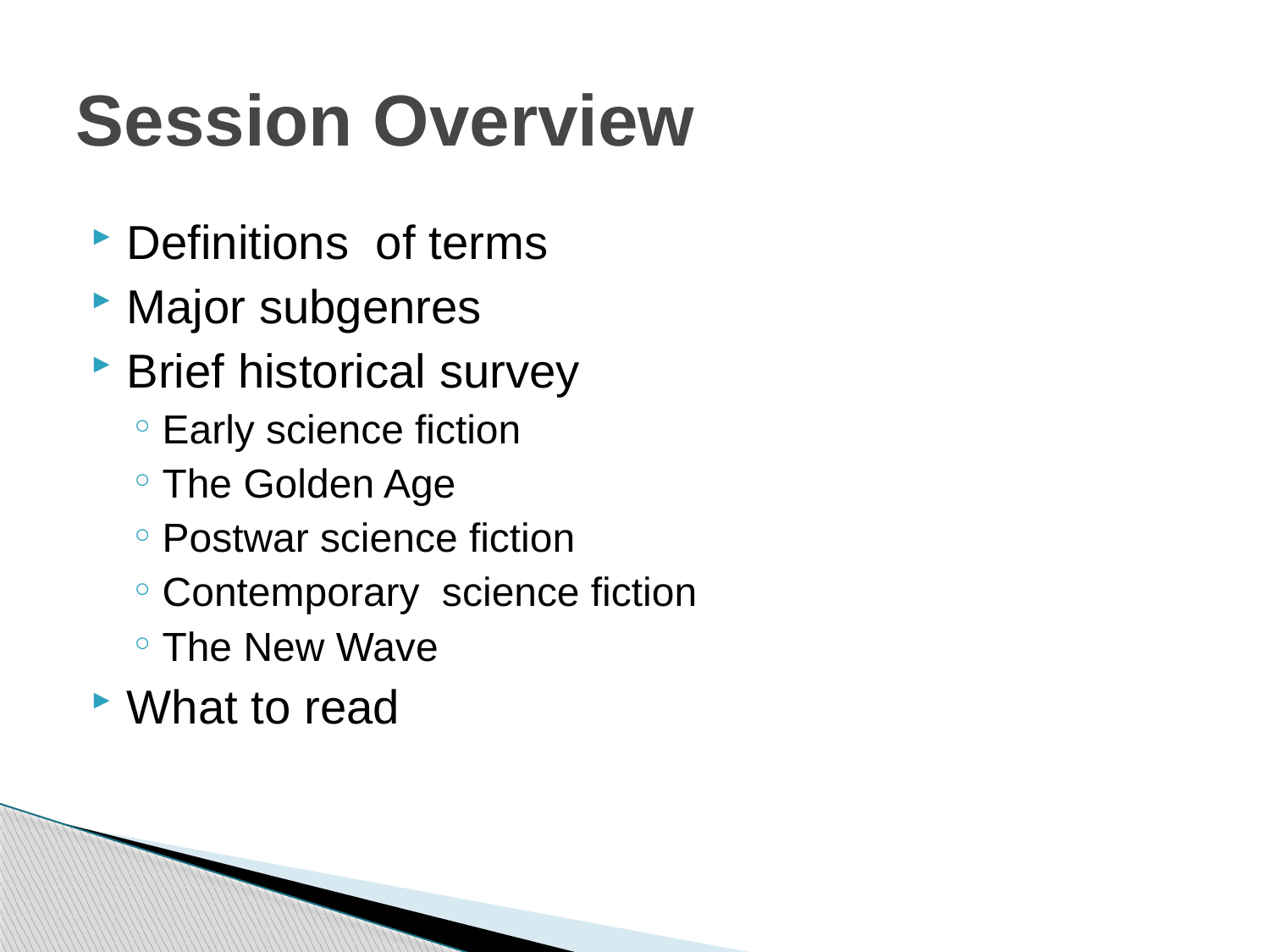

# Session Overview
Definitions  of terms
Major subgenres
Brief historical survey
Early science fiction
The Golden Age
Postwar science fiction
Contemporary  science fiction
The New Wave
What to read